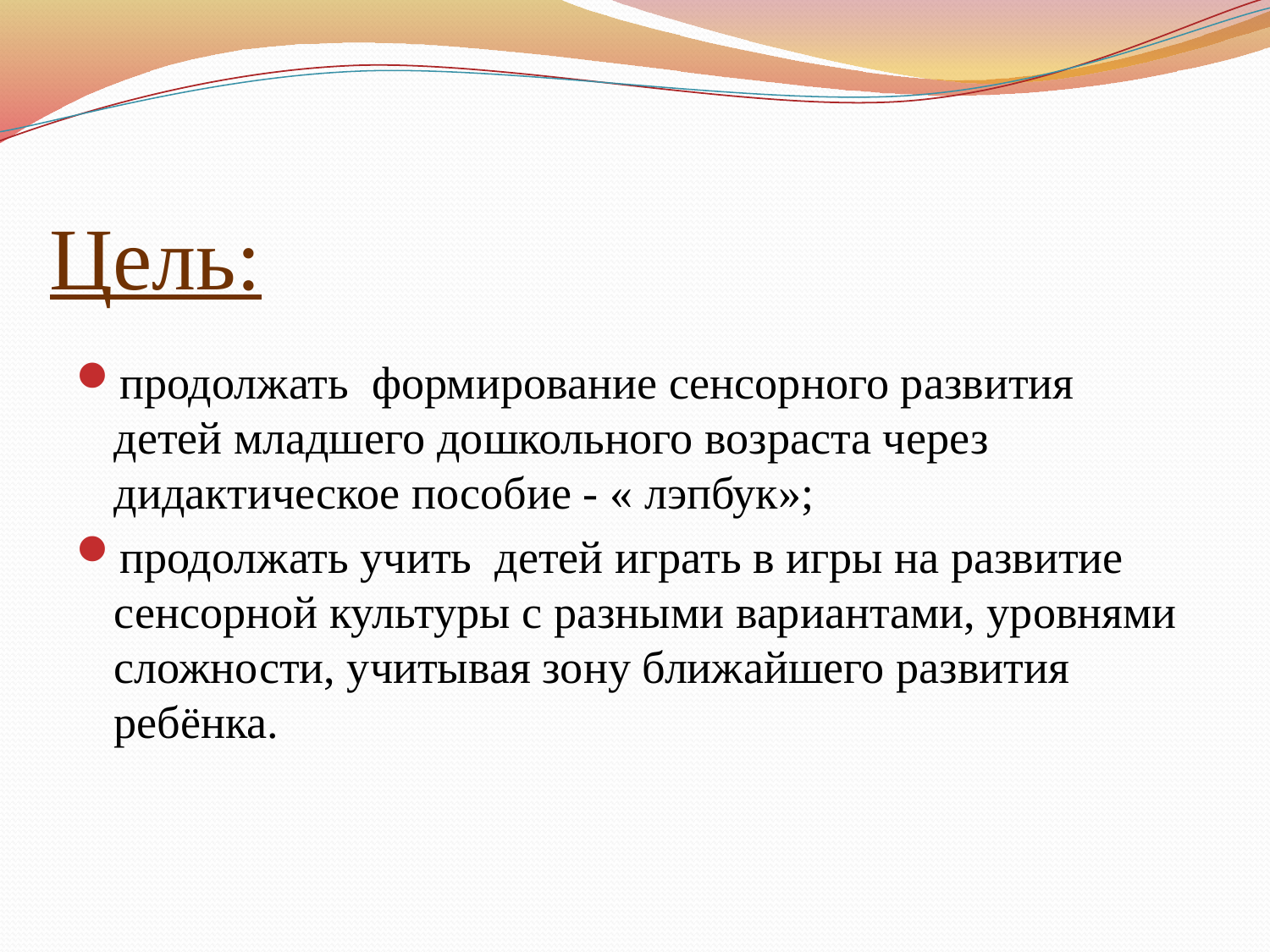

# Цель:
продолжать  формирование сенсорного развития детей младшего дошкольного возраста через дидактическое пособие - « лэпбук»;
продолжать учить  детей играть в игры на развитие сенсорной культуры с разными вариантами, уровнями сложности, учитывая зону ближайшего развития ребёнка.